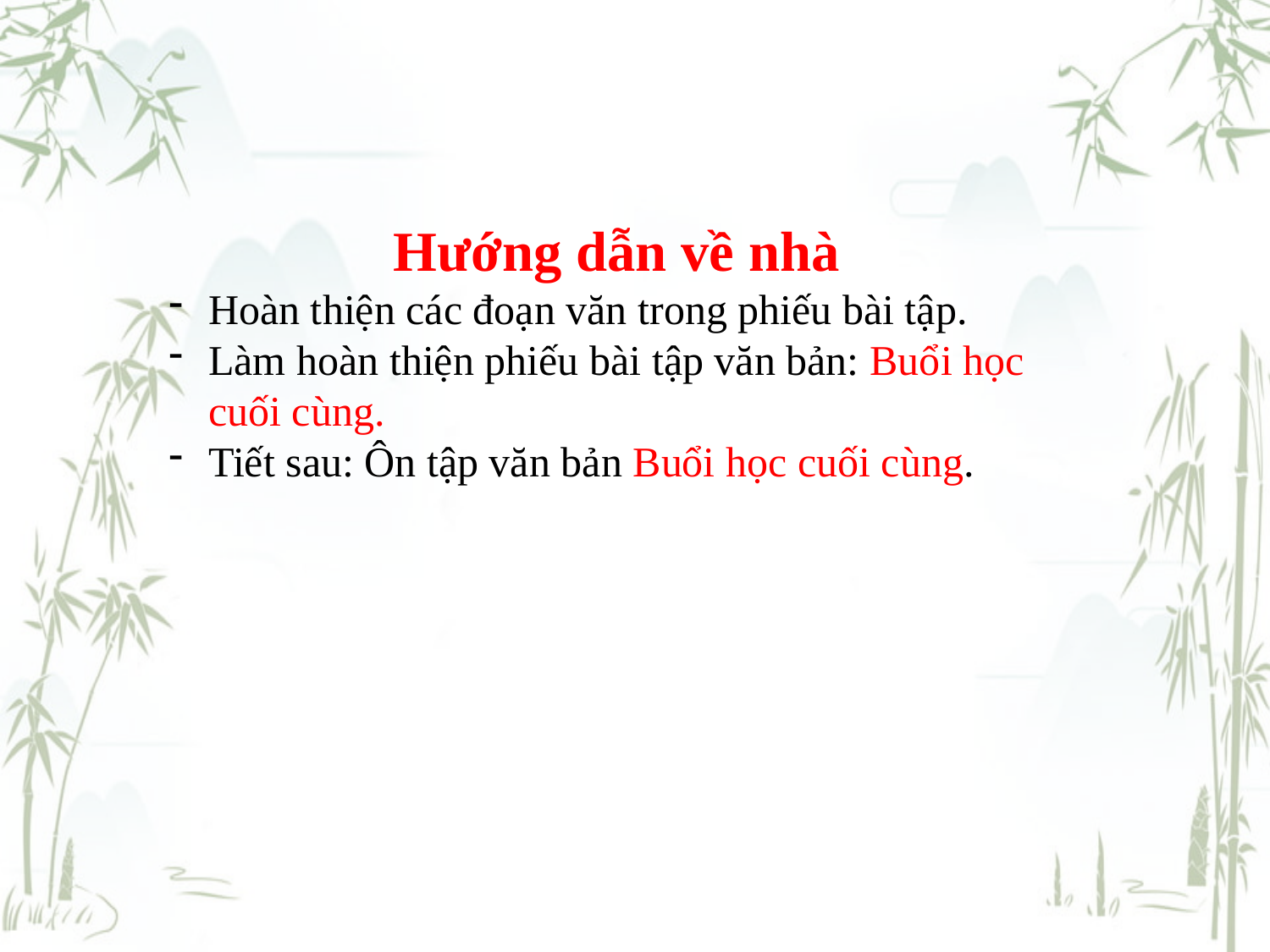

Hướng dẫn về nhà
Hoàn thiện các đoạn văn trong phiếu bài tập.
Làm hoàn thiện phiếu bài tập văn bản: Buổi học cuối cùng.
Tiết sau: Ôn tập văn bản Buổi học cuối cùng.